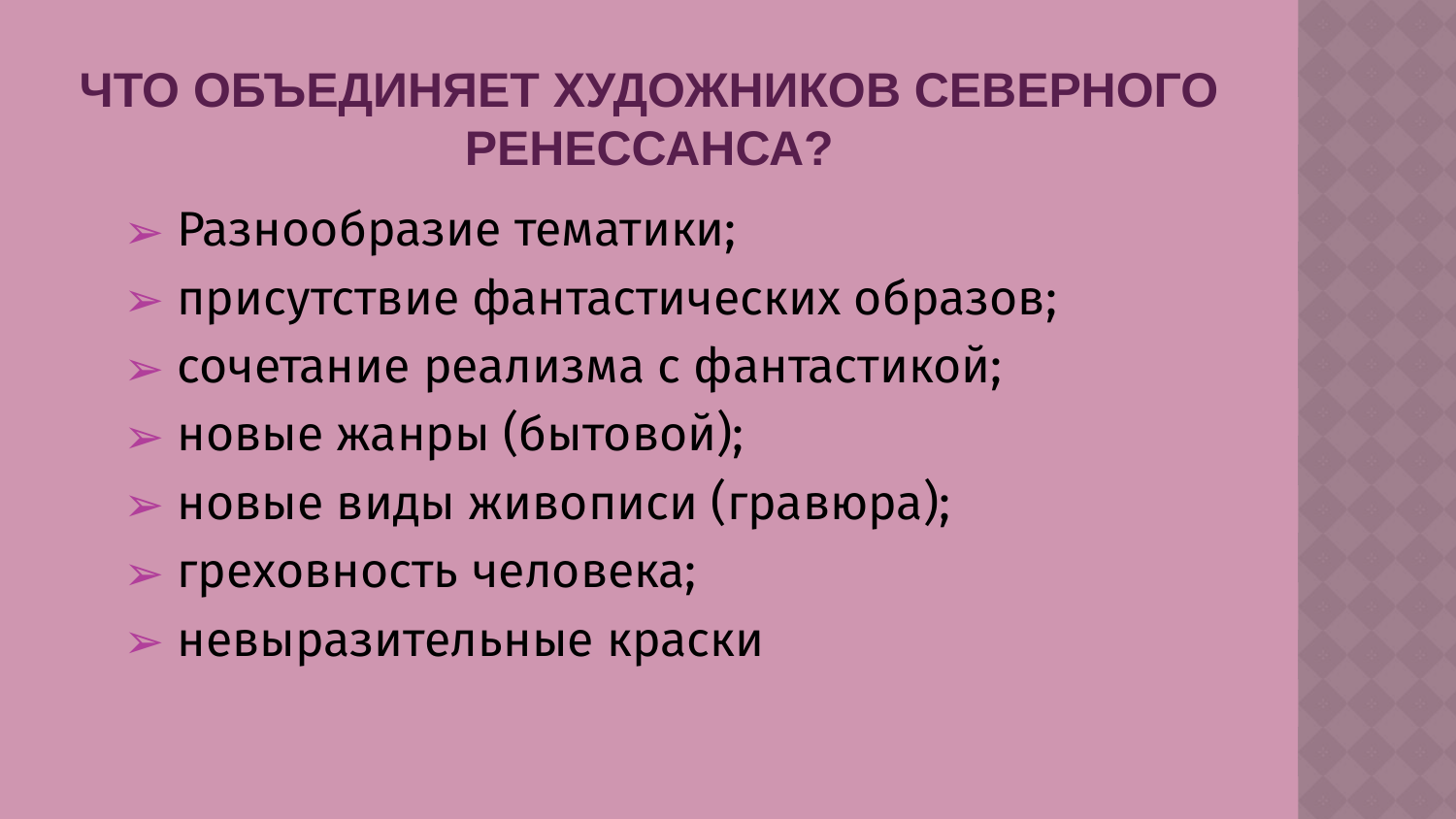

ЧТО ОБЪЕДИНЯЕТ ХУДОЖНИКОВ СЕВЕРНОГО РЕНЕССАНСА?
 Разнообразие тематики;
 присутствие фантастических образов;
 сочетание реализма с фантастикой;
 новые жанры (бытовой);
 новые виды живописи (гравюра);
 греховность человека;
 невыразительные краски